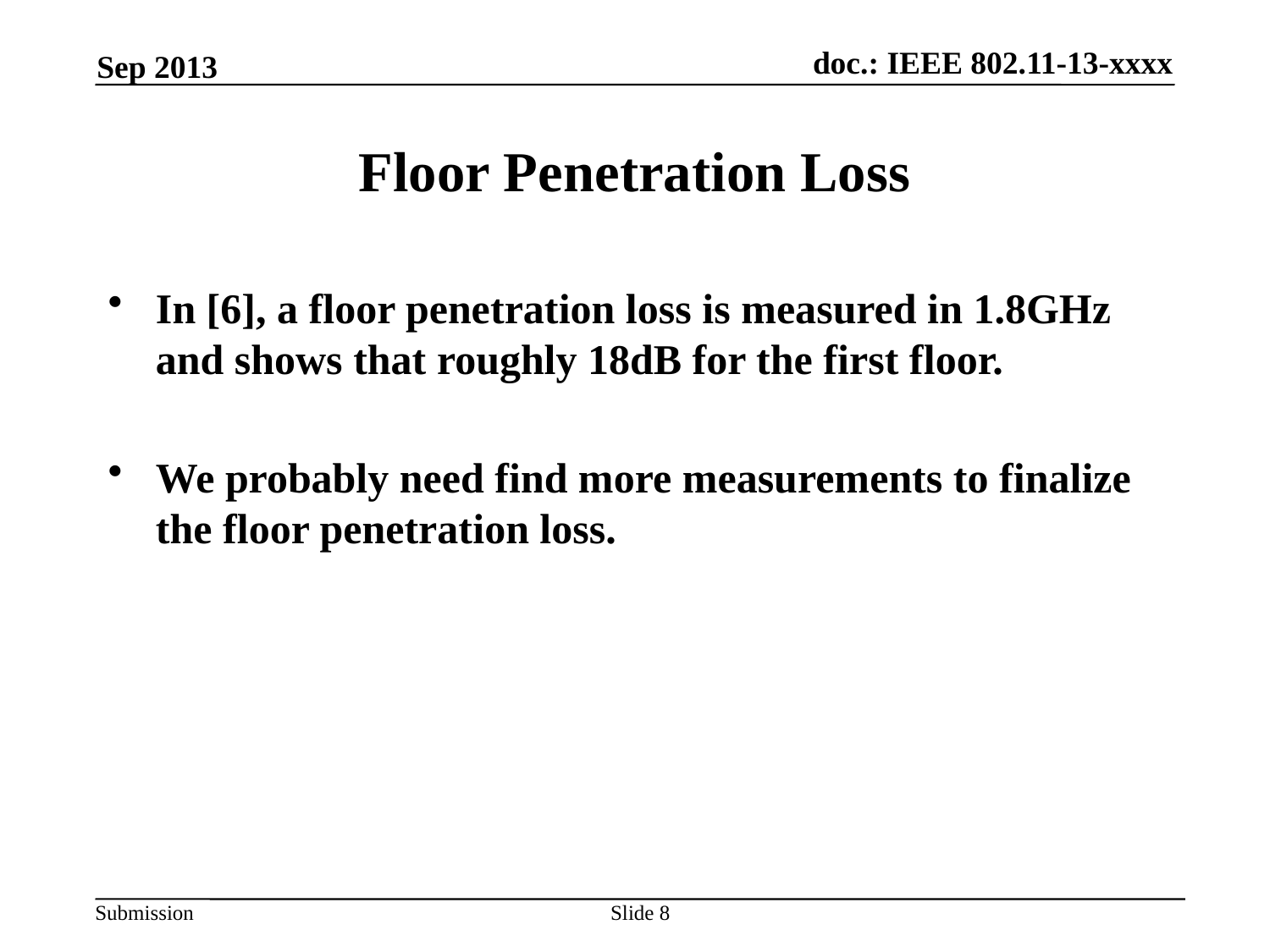

Sep 2013
# Floor Penetration Loss
In [6], a floor penetration loss is measured in 1.8GHz and shows that roughly 18dB for the first floor.

We probably need find more measurements to finalize the floor penetration loss.
Slide 8